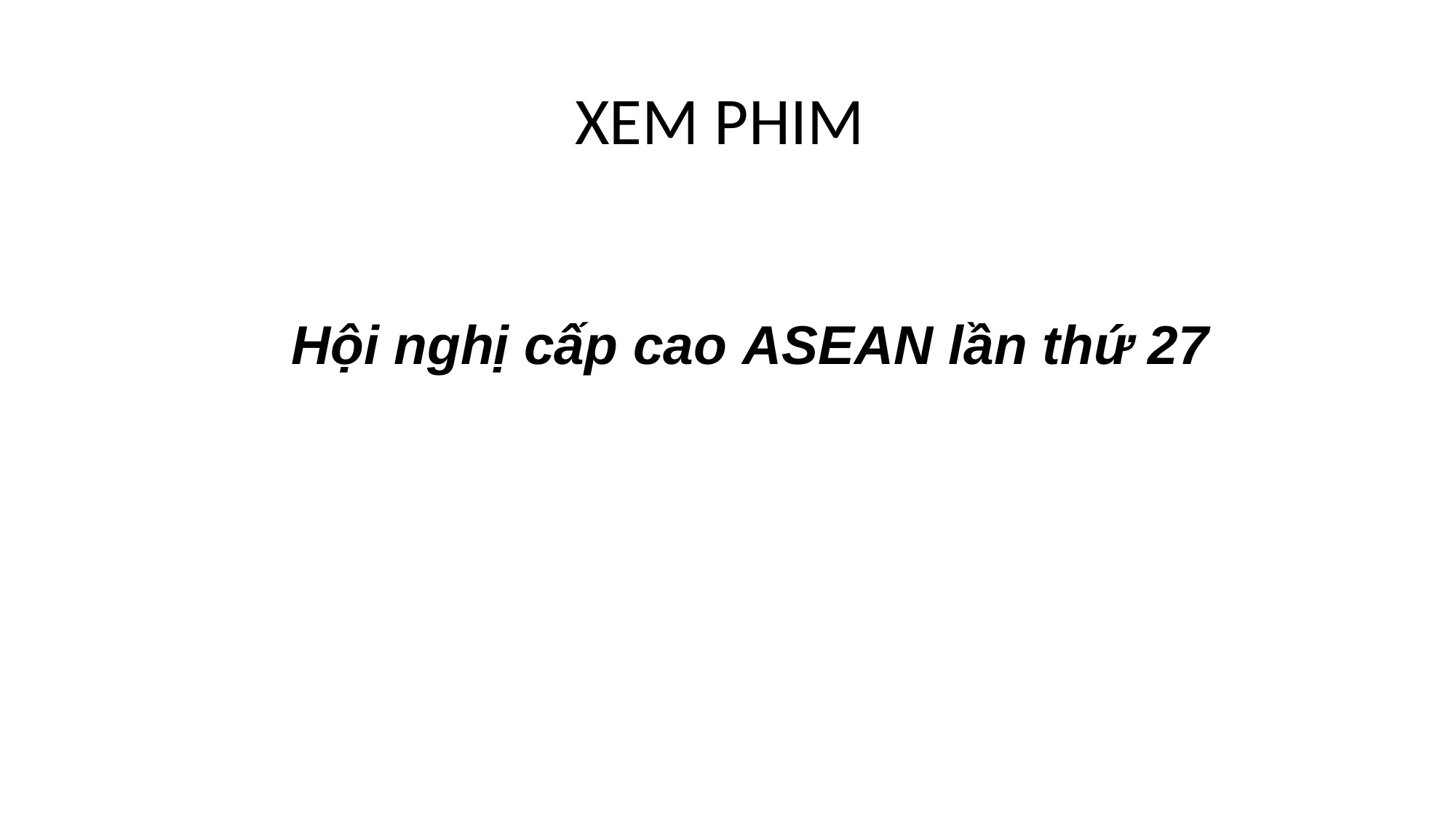

# XEM PHIM

Hội nghị cấp cao ASEAN lần thứ 27